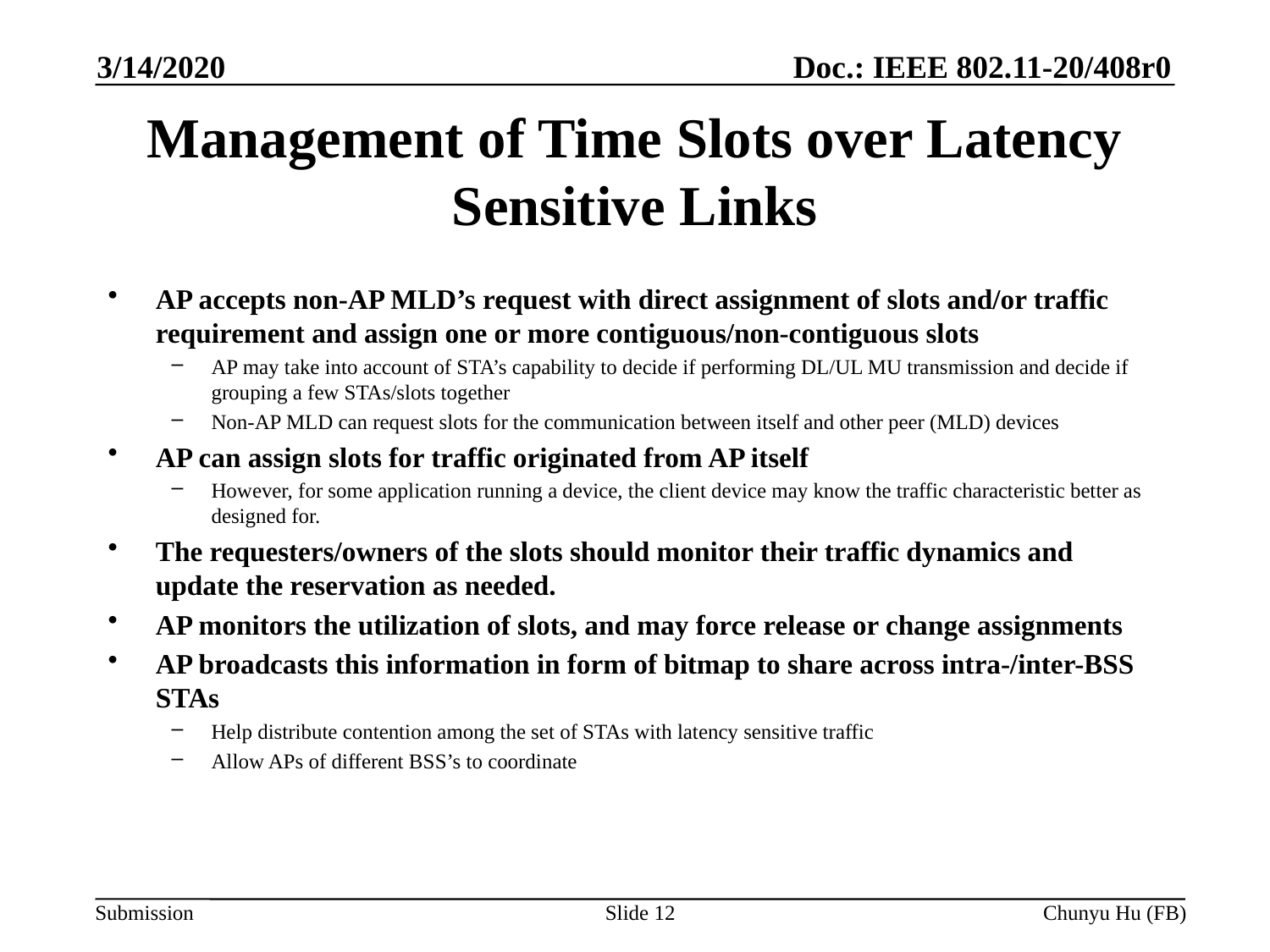

3/14/2020
# Management of Time Slots over Latency Sensitive Links
AP accepts non-AP MLD’s request with direct assignment of slots and/or traffic requirement and assign one or more contiguous/non-contiguous slots
AP may take into account of STA’s capability to decide if performing DL/UL MU transmission and decide if grouping a few STAs/slots together
Non-AP MLD can request slots for the communication between itself and other peer (MLD) devices
AP can assign slots for traffic originated from AP itself
However, for some application running a device, the client device may know the traffic characteristic better as designed for.
The requesters/owners of the slots should monitor their traffic dynamics and update the reservation as needed.
AP monitors the utilization of slots, and may force release or change assignments
AP broadcasts this information in form of bitmap to share across intra-/inter-BSS STAs
Help distribute contention among the set of STAs with latency sensitive traffic
Allow APs of different BSS’s to coordinate
Slide 12
Chunyu Hu (FB)